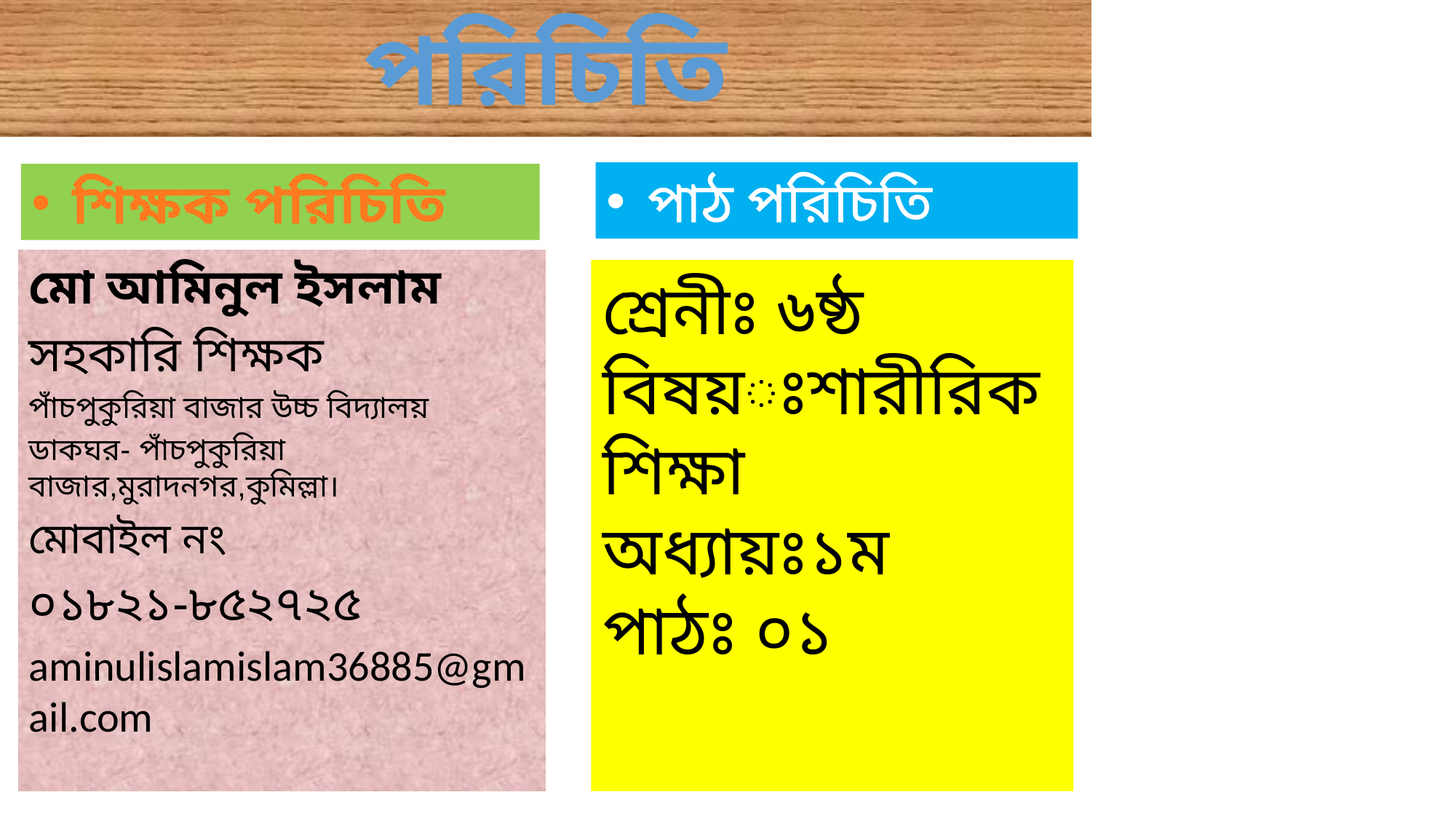

পরিচিতি
পাঠ পরিচিতি
শিক্ষক পরিচিতি
মো আমিনুল ইসলাম
সহকারি শিক্ষক
পাঁচপুকুরিয়া বাজার উচ্চ বিদ্যালয়
ডাকঘর- পাঁচপুকুরিয়া বাজার,মুরাদনগর,কুমিল্লা।
মোবাইল নং
০১৮২১-৮৫২৭২৫
aminulislamislam36885@gmail.com

শ্রেনীঃ ৬ষ্ঠ
বিষয়ঃশারীরিক শিক্ষা
অধ্যায়ঃ১ম
পাঠঃ ০১